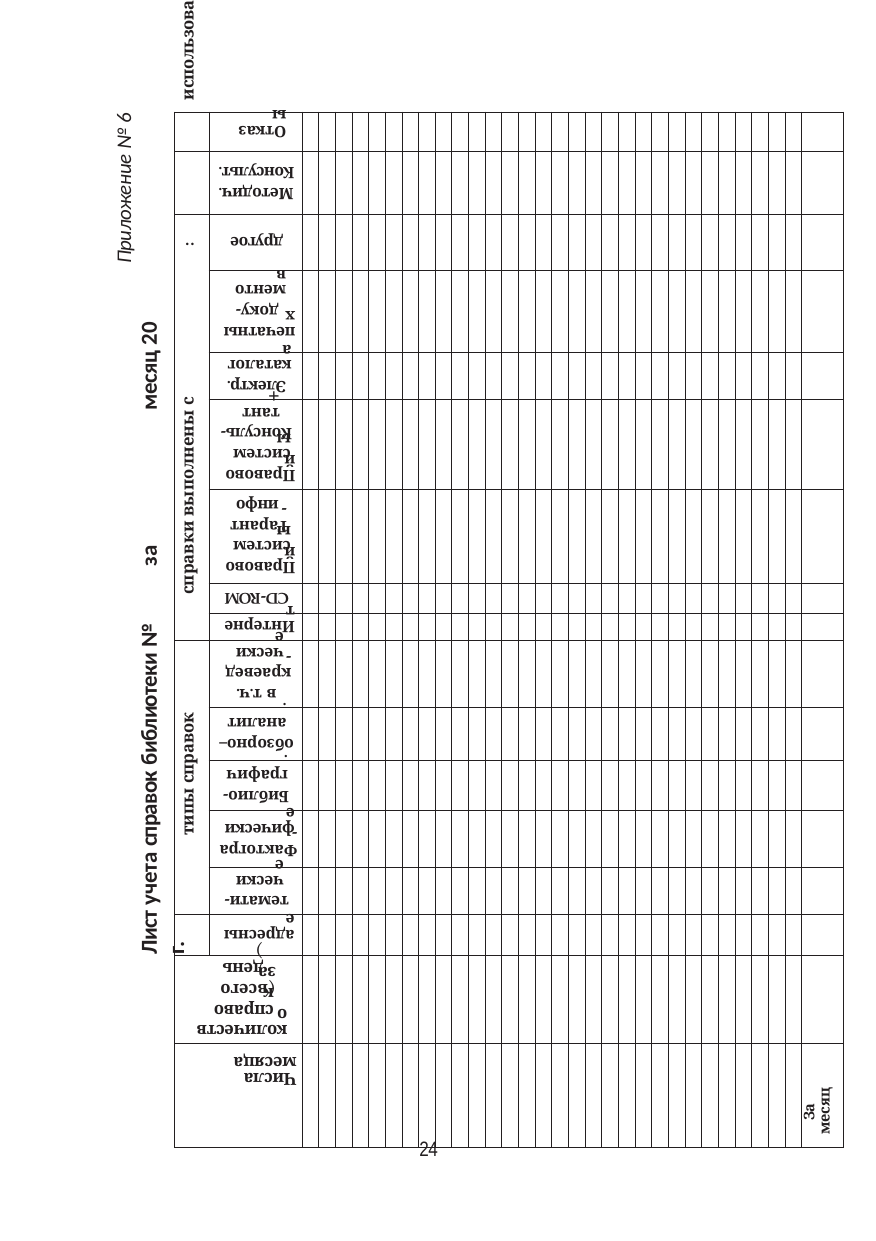

Приложение № 6
|  |  |  |  |  |  |  |  |  |  |  |  |  |  |  |  |  |  |  |  |  |  |  |  |  |  |  |  |  |  |  |  |  |
| --- | --- | --- | --- | --- | --- | --- | --- | --- | --- | --- | --- | --- | --- | --- | --- | --- | --- | --- | --- | --- | --- | --- | --- | --- | --- | --- | --- | --- | --- | --- | --- | --- |
|  |  |  |  |  |  |  |  |  |  |  |  |  |  |  |  |  |  |  |  |  |  |  |  |  |  |  |  |  |  |  |  |  |
| справки выполнены с использованием: |  |  |  |  |  |  |  |  |  |  |  |  |  |  |  |  |  |  |  |  |  |  |  |  |  |  |  |  |  |  |  |  |
|  |  |  |  |  |  |  |  |  |  |  |  |  |  |  |  |  |  |  |  |  |  |  |  |  |  |  |  |  |  |  |  |  |
|  |  |  |  |  |  |  |  |  |  |  |  |  |  |  |  |  |  |  |  |  |  |  |  |  |  |  |  |  |  |  |  |  |
|  |  |  |  |  |  |  |  |  |  |  |  |  |  |  |  |  |  |  |  |  |  |  |  |  |  |  |  |  |  |  |  |  |
|  |  |  |  |  |  |  |  |  |  |  |  |  |  |  |  |  |  |  |  |  |  |  |  |  |  |  |  |  |  |  |  |  |
|  |  |  |  |  |  |  |  |  |  |  |  |  |  |  |  |  |  |  |  |  |  |  |  |  |  |  |  |  |  |  |  |  |
|  |  |  |  |  |  |  |  |  |  |  |  |  |  |  |  |  |  |  |  |  |  |  |  |  |  |  |  |  |  |  |  |  |
| типы справок |  |  |  |  |  |  |  |  |  |  |  |  |  |  |  |  |  |  |  |  |  |  |  |  |  |  |  |  |  |  |  |  |
|  |  |  |  |  |  |  |  |  |  |  |  |  |  |  |  |  |  |  |  |  |  |  |  |  |  |  |  |  |  |  |  |  |
|  |  |  |  |  |  |  |  |  |  |  |  |  |  |  |  |  |  |  |  |  |  |  |  |  |  |  |  |  |  |  |  |  |
|  |  |  |  |  |  |  |  |  |  |  |  |  |  |  |  |  |  |  |  |  |  |  |  |  |  |  |  |  |  |  |  |  |
|  |  |  |  |  |  |  |  |  |  |  |  |  |  |  |  |  |  |  |  |  |  |  |  |  |  |  |  |  |  |  |  |  |
|  |  |  |  |  |  |  |  |  |  |  |  |  |  |  |  |  |  |  |  |  |  |  |  |  |  |  |  |  |  |  |  |  |
|  |  |  |  |  |  |  |  |  |  |  |  |  |  |  |  |  |  |  |  |  |  |  |  |  |  |  |  |  |  |  |  |  |
|  |  |  |  |  |  |  |  |  |  |  |  |  |  |  |  |  |  |  |  |  |  |  |  |  |  |  |  |  |  |  |  | За месяц |
Отказы
Консульт.
Методич.
другое
Лист учета справок библиотеки № 	 за 	 месяц 20	г.
ментов
доку-
печатных
каталога
Электр.
тант+
Консуль-
системы
Правовой
инфо
Гарант-
системы
Правовой
CD-ROM
Интернет
ческие
краевед-
в т.ч.
аналит.
обзорно–
графич.
Библио-
фические
Фактогра-
ческие
темати-
адресные
день)
(всего за
справок
количество
Числа месяца
24